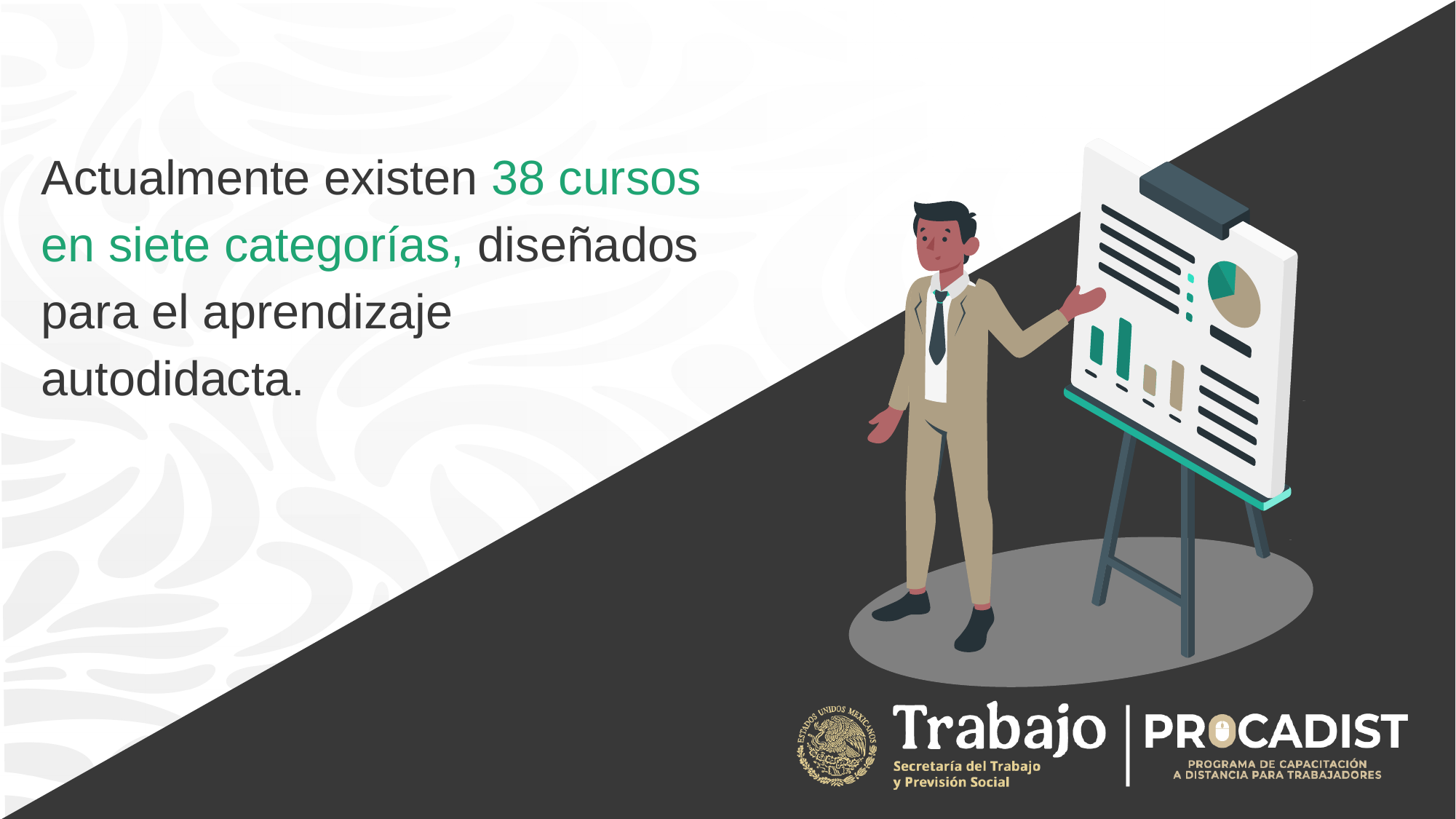

Actualmente existen 38 cursos en siete categorías, diseñados para el aprendizaje autodidacta.